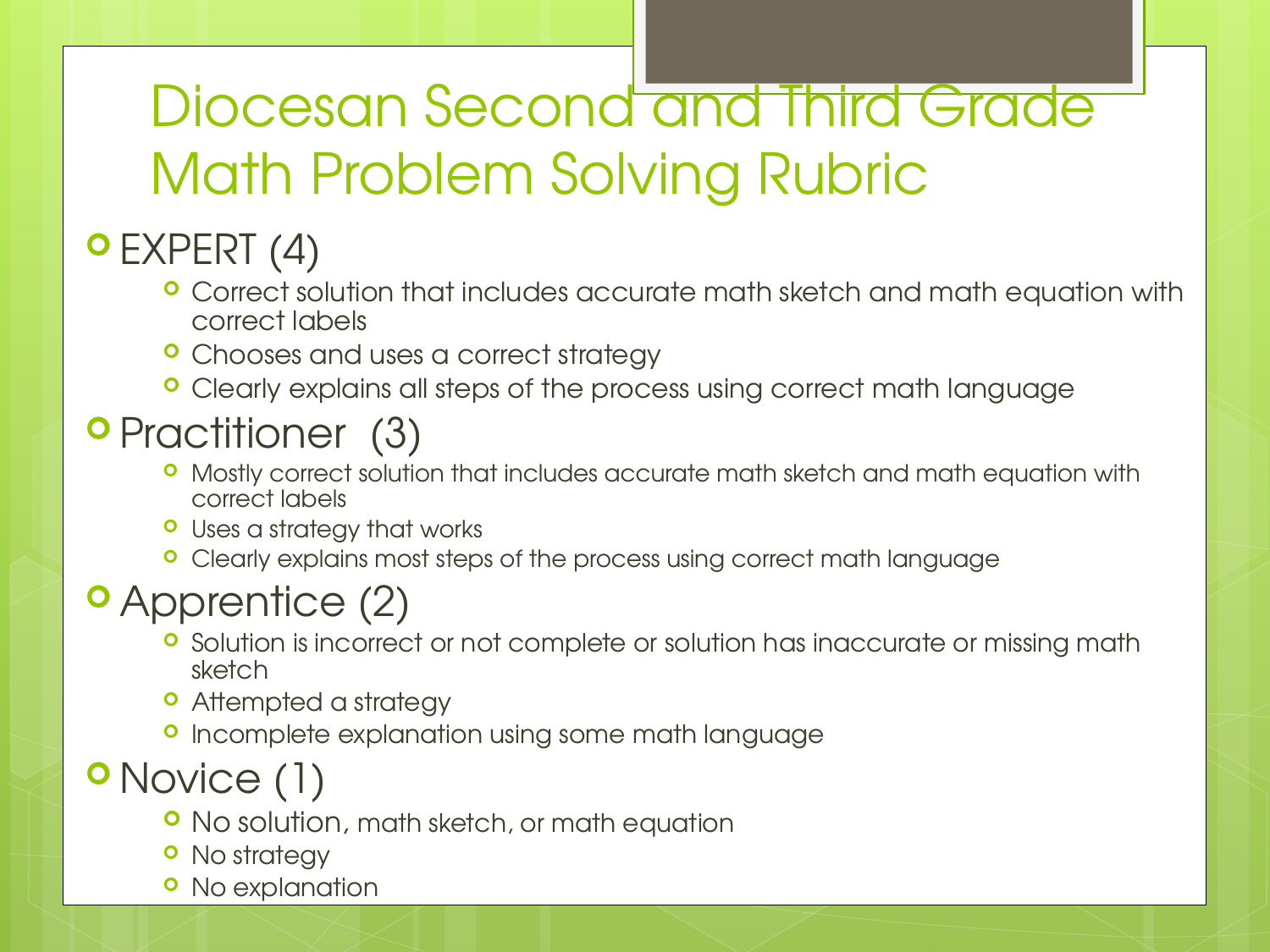

# Diocesan Second and Third Grade Math Problem Solving Rubric
EXPERT (4)
Correct solution that includes accurate math sketch and math equation with correct labels
Chooses and uses a correct strategy
Clearly explains all steps of the process using correct math language
Practitioner  (3)
Mostly correct solution that includes accurate math sketch and math equation with correct labels
Uses a strategy that works
Clearly explains most steps of the process using correct math language
Apprentice (2)
Solution is incorrect or not complete or solution has inaccurate or missing math sketch
Attempted a strategy
Incomplete explanation using some math language
Novice (1)
No solution, math sketch, or math equation
No strategy
No explanation